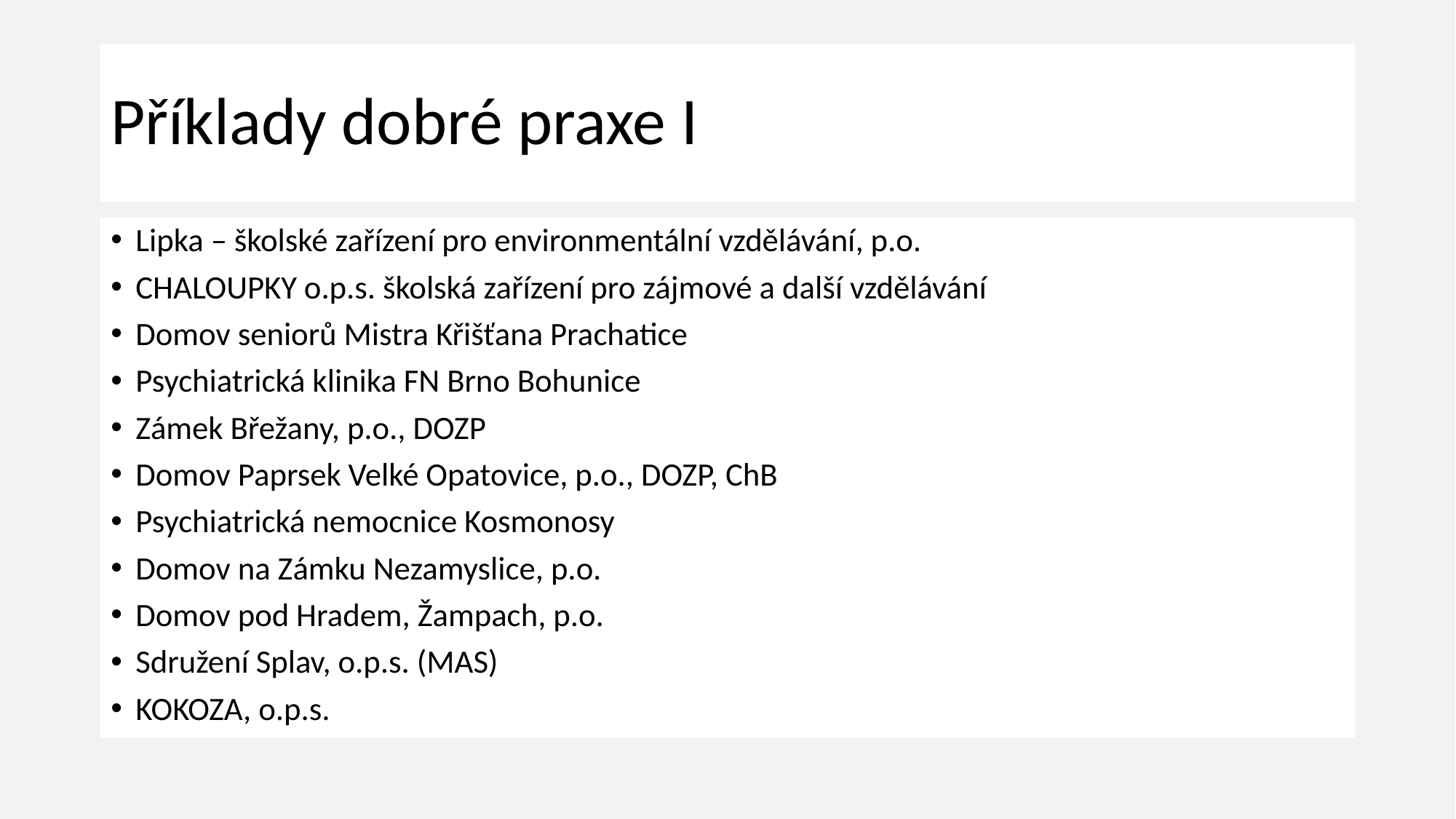

# Příklady dobré praxe I
Lipka – školské zařízení pro environmentální vzdělávání, p.o.
CHALOUPKY o.p.s. školská zařízení pro zájmové a další vzdělávání
Domov seniorů Mistra Křišťana Prachatice
Psychiatrická klinika FN Brno Bohunice
Zámek Břežany, p.o., DOZP
Domov Paprsek Velké Opatovice, p.o., DOZP, ChB
Psychiatrická nemocnice Kosmonosy
Domov na Zámku Nezamyslice, p.o.
Domov pod Hradem, Žampach, p.o.
Sdružení Splav, o.p.s. (MAS)
KOKOZA, o.p.s.